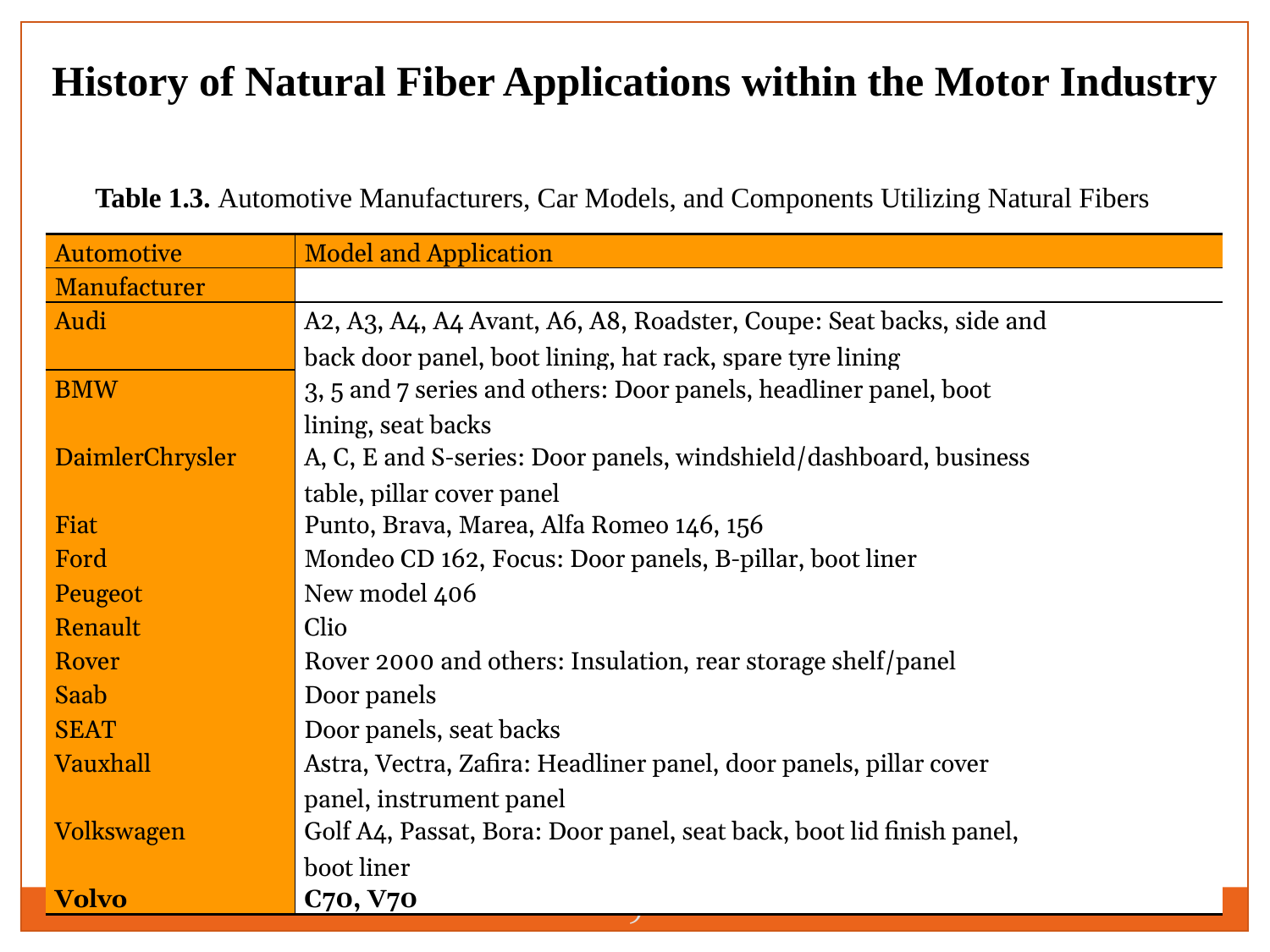

History of Natural Fiber Applications within the Motor Industry
Table 1.3. Automotive Manufacturers, Car Models, and Components Utilizing Natural Fibers
| Automotive | Model and Application |
| --- | --- |
| Manufacturer |  |
| Audi | A2, A3, A4, A4 Avant, A6, A8, Roadster, Coupe: Seat backs, side and back door panel, boot lining, hat rack, spare tyre lining |
| BMW | 3, 5 and 7 series and others: Door panels, headliner panel, boot lining, seat backs |
| DaimlerChrysler | A, C, E and S-series: Door panels, windshield/dashboard, business table, pillar cover panel |
| Fiat | Punto, Brava, Marea, Alfa Romeo 146, 156 |
| Ford | Mondeo CD 162, Focus: Door panels, B-pillar, boot liner |
| Peugeot | New model 406 |
| Renault | Clio |
| Rover | Rover 2000 and others: Insulation, rear storage shelf/panel |
| Saab | Door panels |
| SEAT | Door panels, seat backs |
| Vauxhall | Astra, Vectra, Zafira: Headliner panel, door panels, pillar cover panel, instrument panel |
| Volkswagen | Golf A4, Passat, Bora: Door panel, seat back, boot lid finish panel, boot liner |
| Volvo | C70, V70 |
9